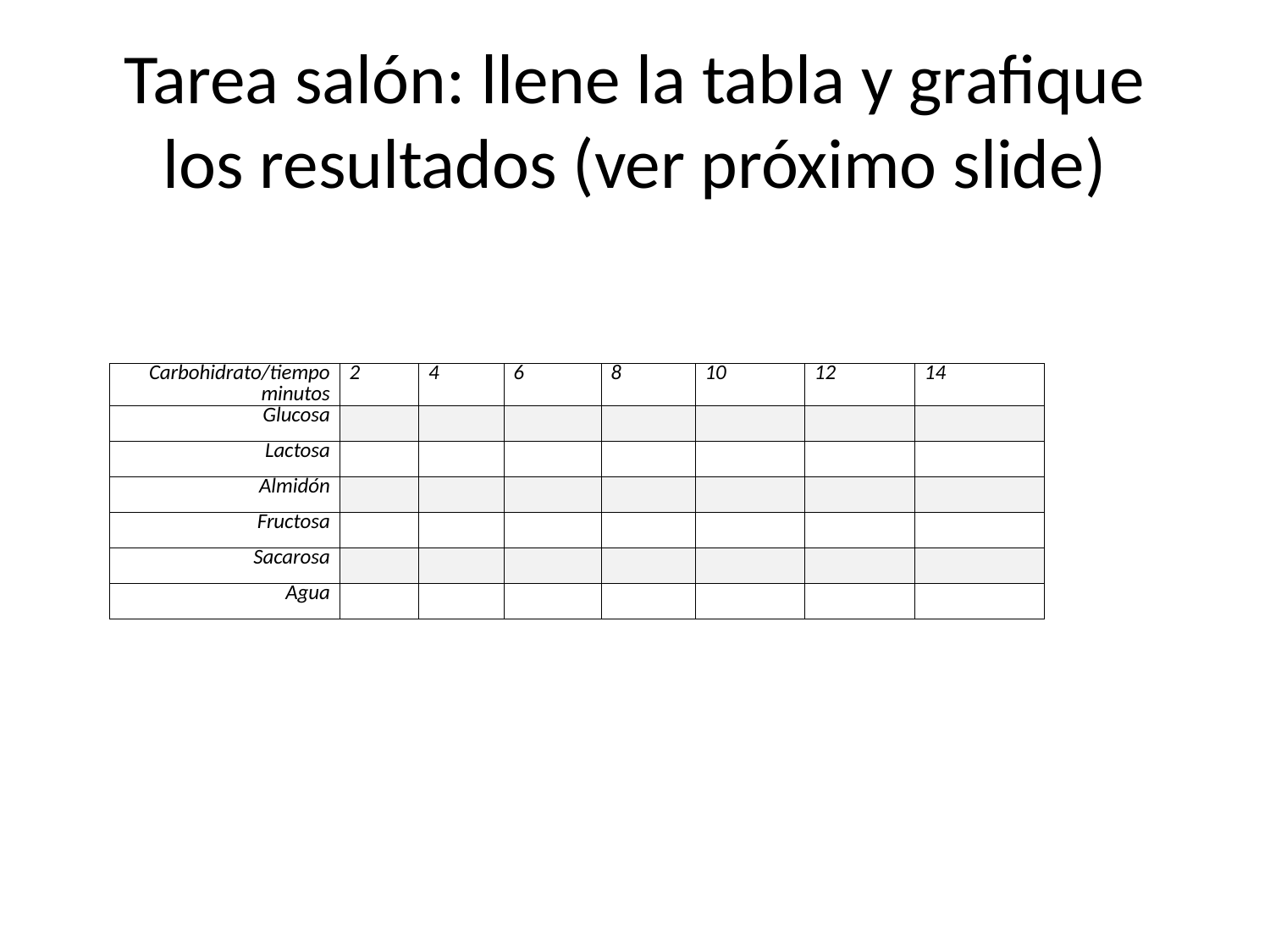

# Tarea salón: llene la tabla y grafique los resultados (ver próximo slide)

| Carbohidrato/tiempo minutos | 2 | 4 | 6 | 8 | 10 | 12 | 14 |
| --- | --- | --- | --- | --- | --- | --- | --- |
| Glucosa |  |  |  |  |  |  |  |
| Lactosa |  |  |  |  |  |  |  |
| Almidón |  |  |  |  |  |  |  |
| Fructosa |  |  |  |  |  |  |  |
| Sacarosa |  |  |  |  |  |  |  |
| Agua |  |  |  |  |  |  |  |